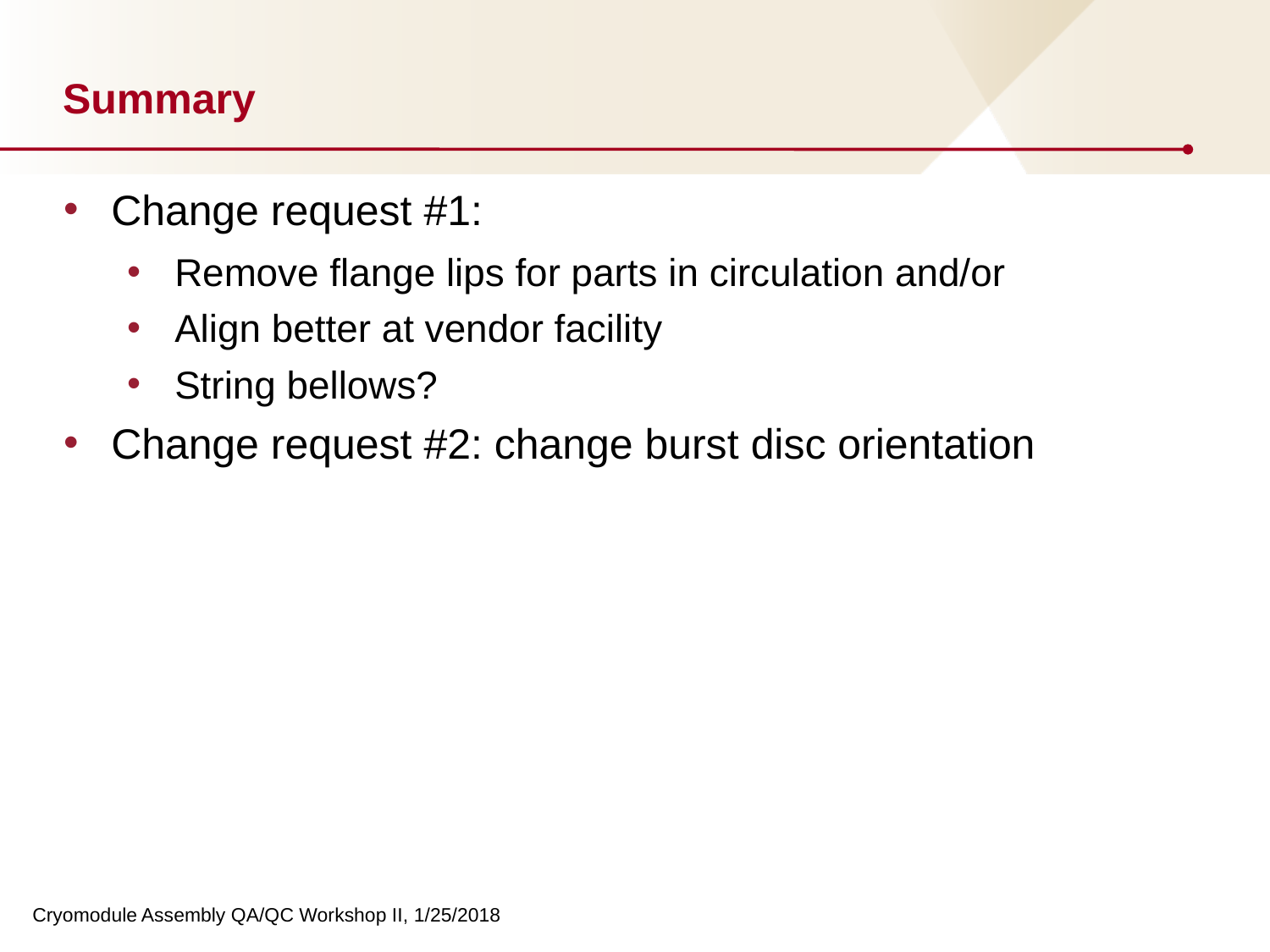

# Summary
Change request #1:
Remove flange lips for parts in circulation and/or
Align better at vendor facility
String bellows?
Change request #2: change burst disc orientation
Cryomodule Assembly QA/QC Workshop II, 1/25/2018